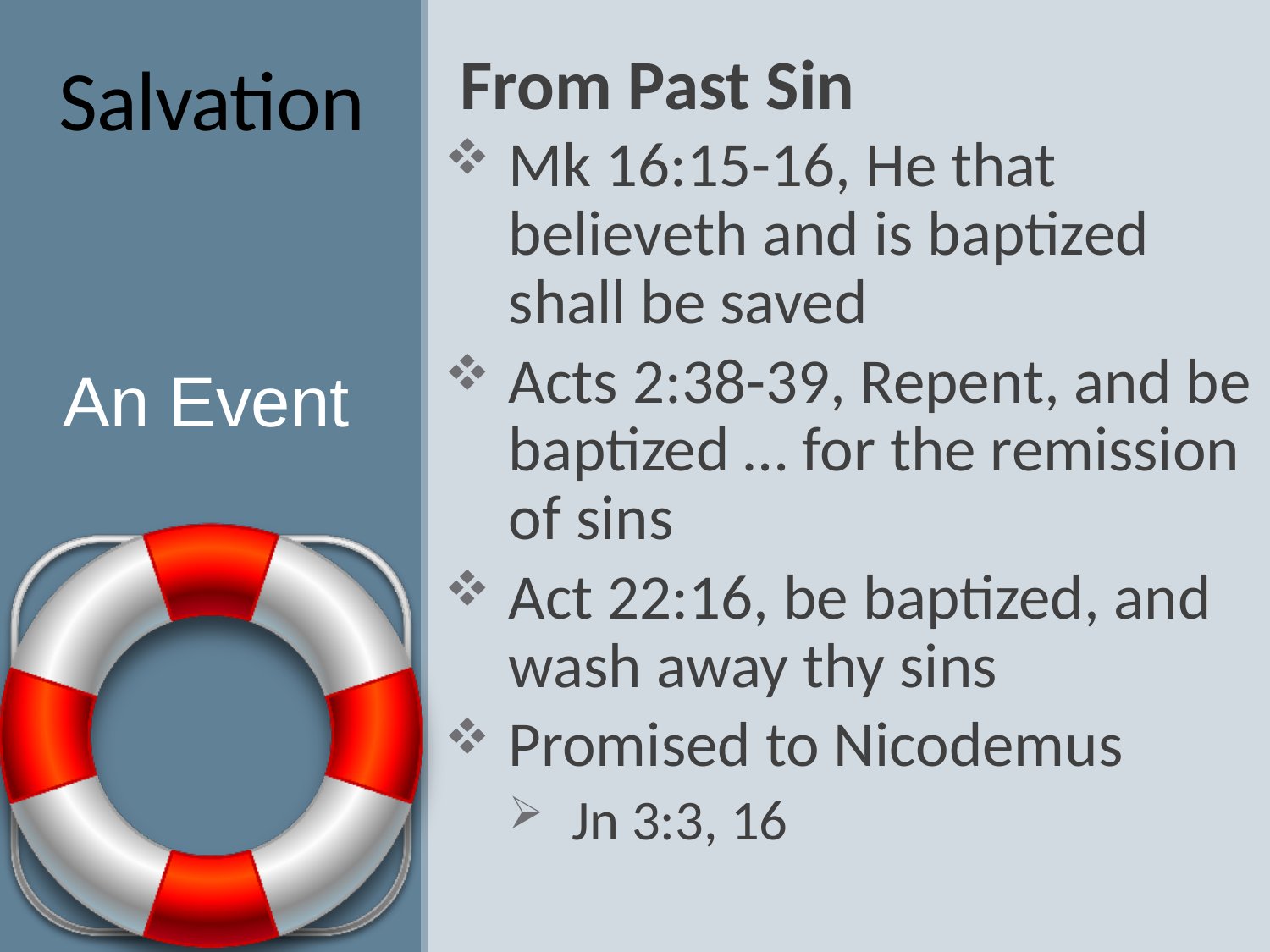

From Past Sin
Mk 16:15-16, He that believeth and is baptized shall be saved
Acts 2:38-39, Repent, and be baptized … for the remission of sins
Act 22:16, be baptized, and wash away thy sins
Promised to Nicodemus
Jn 3:3, 16
# Salvation
An Event